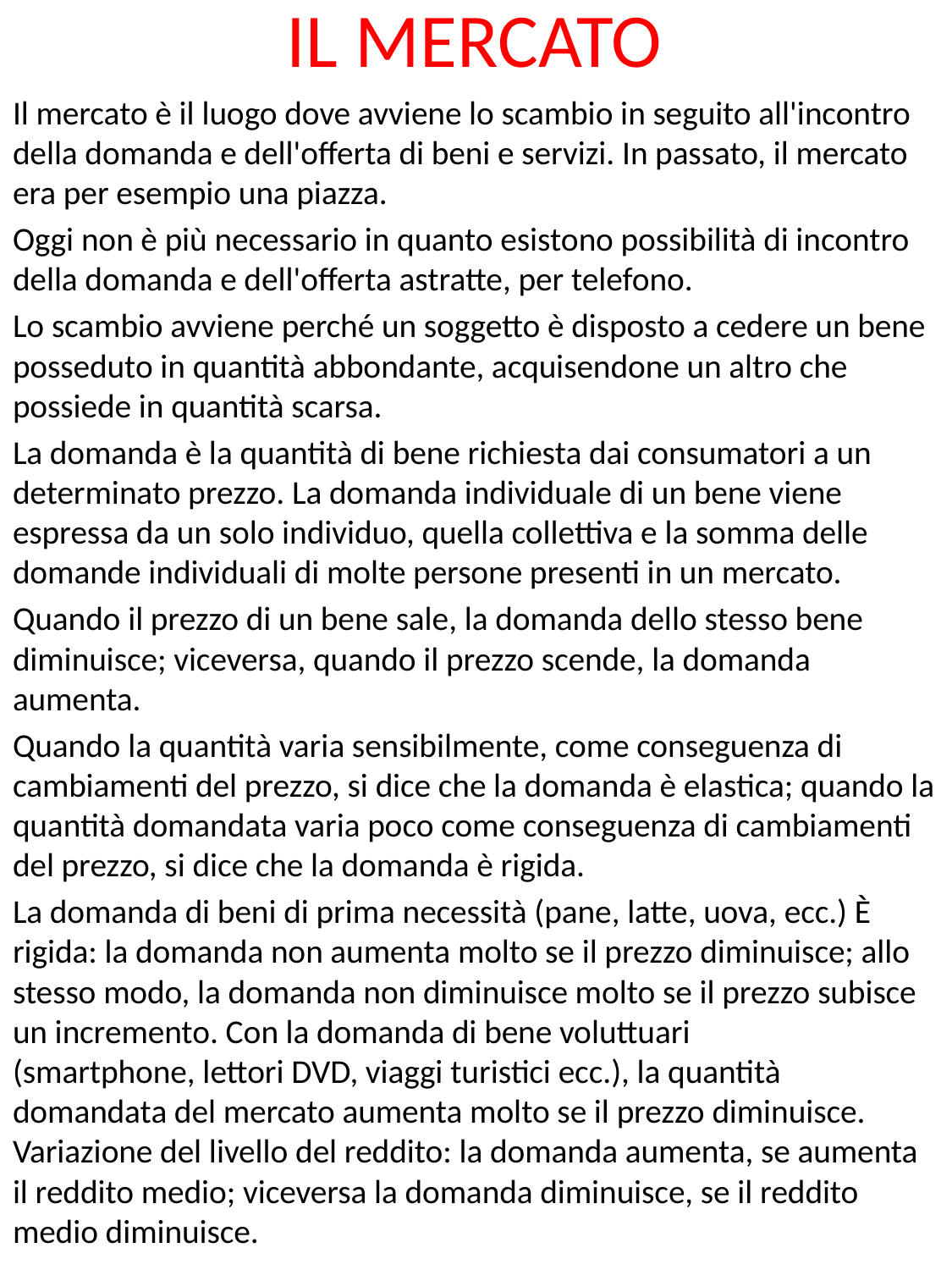

# IL MERCATO
Il mercato è il luogo dove avviene lo scambio in seguito all'incontro della domanda e dell'offerta di beni e servizi. In passato, il mercato era per esempio una piazza.
Oggi non è più necessario in quanto esistono possibilità di incontro della domanda e dell'offerta astratte, per telefono.
Lo scambio avviene perché un soggetto è disposto a cedere un bene posseduto in quantità abbondante, acquisendone un altro che possiede in quantità scarsa.
La domanda è la quantità di bene richiesta dai consumatori a un determinato prezzo. La domanda individuale di un bene viene espressa da un solo individuo, quella collettiva e la somma delle domande individuali di molte persone presenti in un mercato.
Quando il prezzo di un bene sale, la domanda dello stesso bene diminuisce; viceversa, quando il prezzo scende, la domanda aumenta.
Quando la quantità varia sensibilmente, come conseguenza di cambiamenti del prezzo, si dice che la domanda è elastica; quando la quantità domandata varia poco come conseguenza di cambiamenti del prezzo, si dice che la domanda è rigida.
La domanda di beni di prima necessità (pane, latte, uova, ecc.) È rigida: la domanda non aumenta molto se il prezzo diminuisce; allo stesso modo, la domanda non diminuisce molto se il prezzo subisce un incremento. Con la domanda di bene voluttuari          (smartphone, lettori DVD, viaggi turistici ecc.), la quantità domandata del mercato aumenta molto se il prezzo diminuisce. Variazione del livello del reddito: la domanda aumenta, se aumenta il reddito medio; viceversa la domanda diminuisce, se il reddito medio diminuisce.